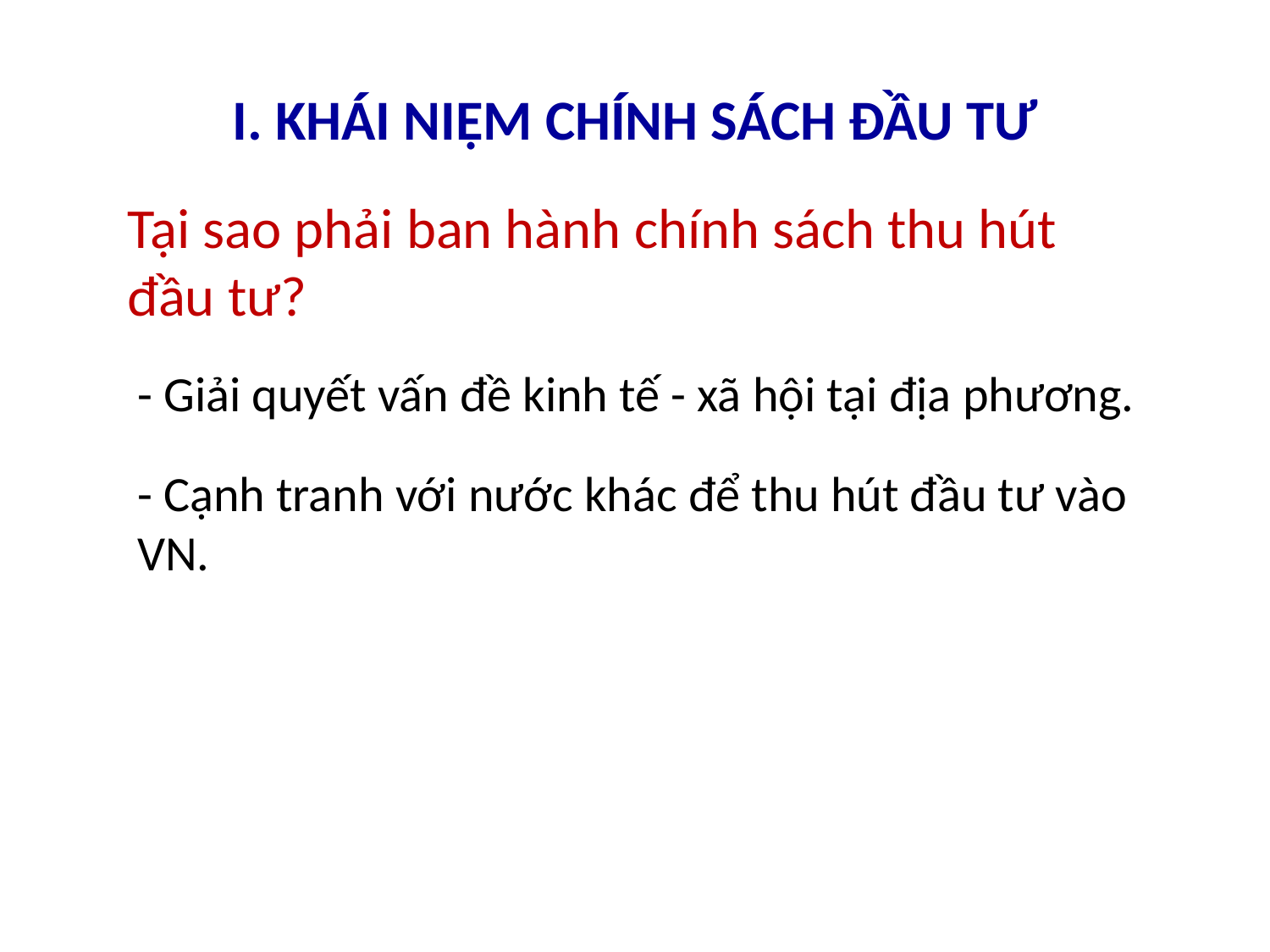

# I. KHÁI NIỆM CHÍNH SÁCH ĐẦU TƯ
Tại sao phải ban hành chính sách thu hút đầu tư?
- Giải quyết vấn đề kinh tế - xã hội tại địa phương.
- Cạnh tranh với nước khác để thu hút đầu tư vào VN.